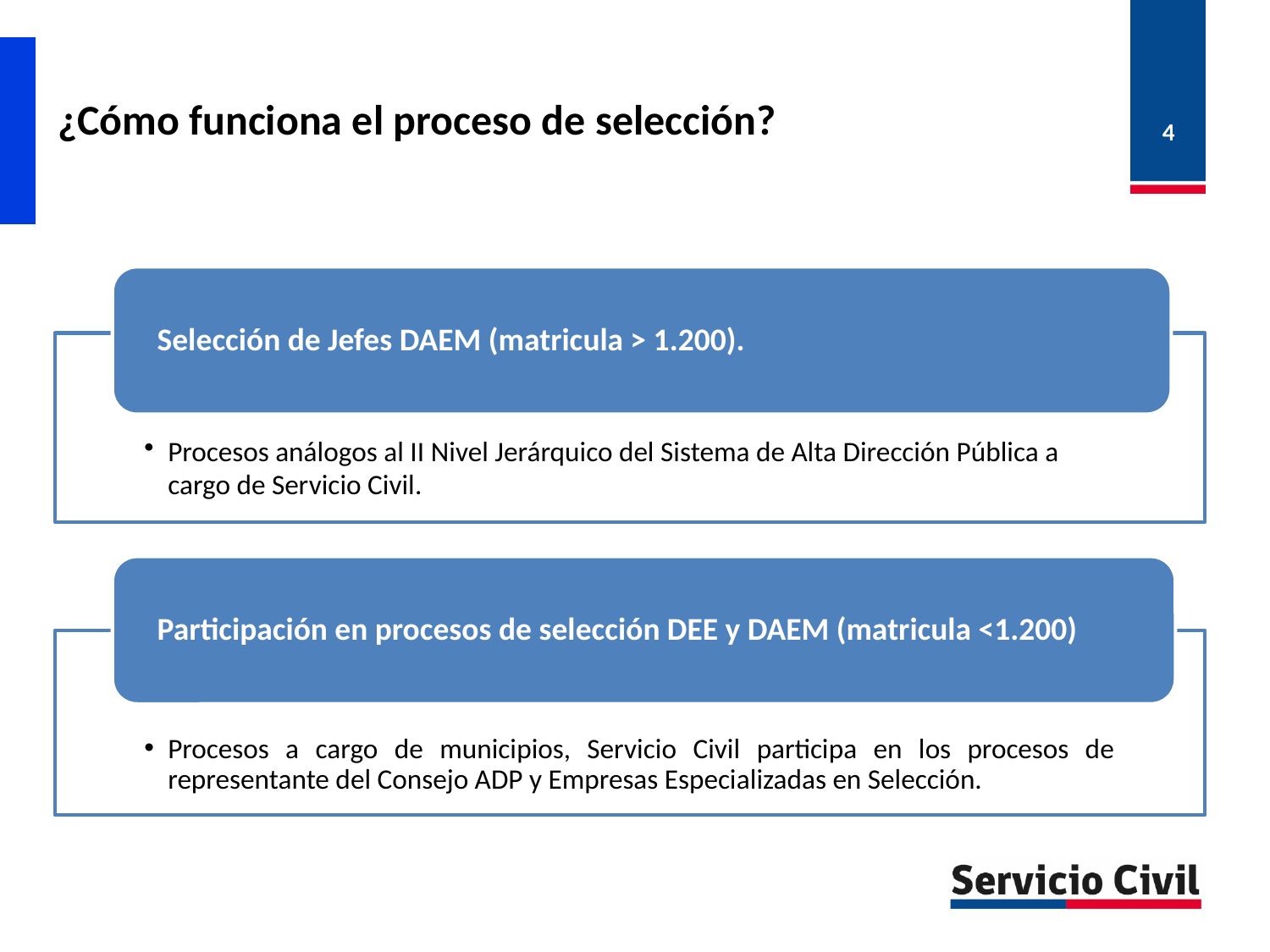

¿Cómo funciona el proceso de selección?
4
Procesos análogos al II Nivel Jerárquico del Sistema de Alta Dirección Pública a cargo de Servicio Civil.
Selección de Jefes DAEM (matricula > 1.200).
Procesos a cargo de municipios, Servicio Civil participa en los procesos de representante del Consejo ADP y Empresas Especializadas en Selección.
Participación en procesos de selección DEE y DAEM (matricula <1.200)
Con el propósito de mejorar la  gestión    y administración de la educación pública y fortalecer el desempeño directivo, se estableció un nuevo sistema de selección y se entregaron nuevas responsabilidades, atribuciones y mejores rentas, tanto para los Jefes de DAEM como para los Directores de Escuelas  y Liceos Municipales